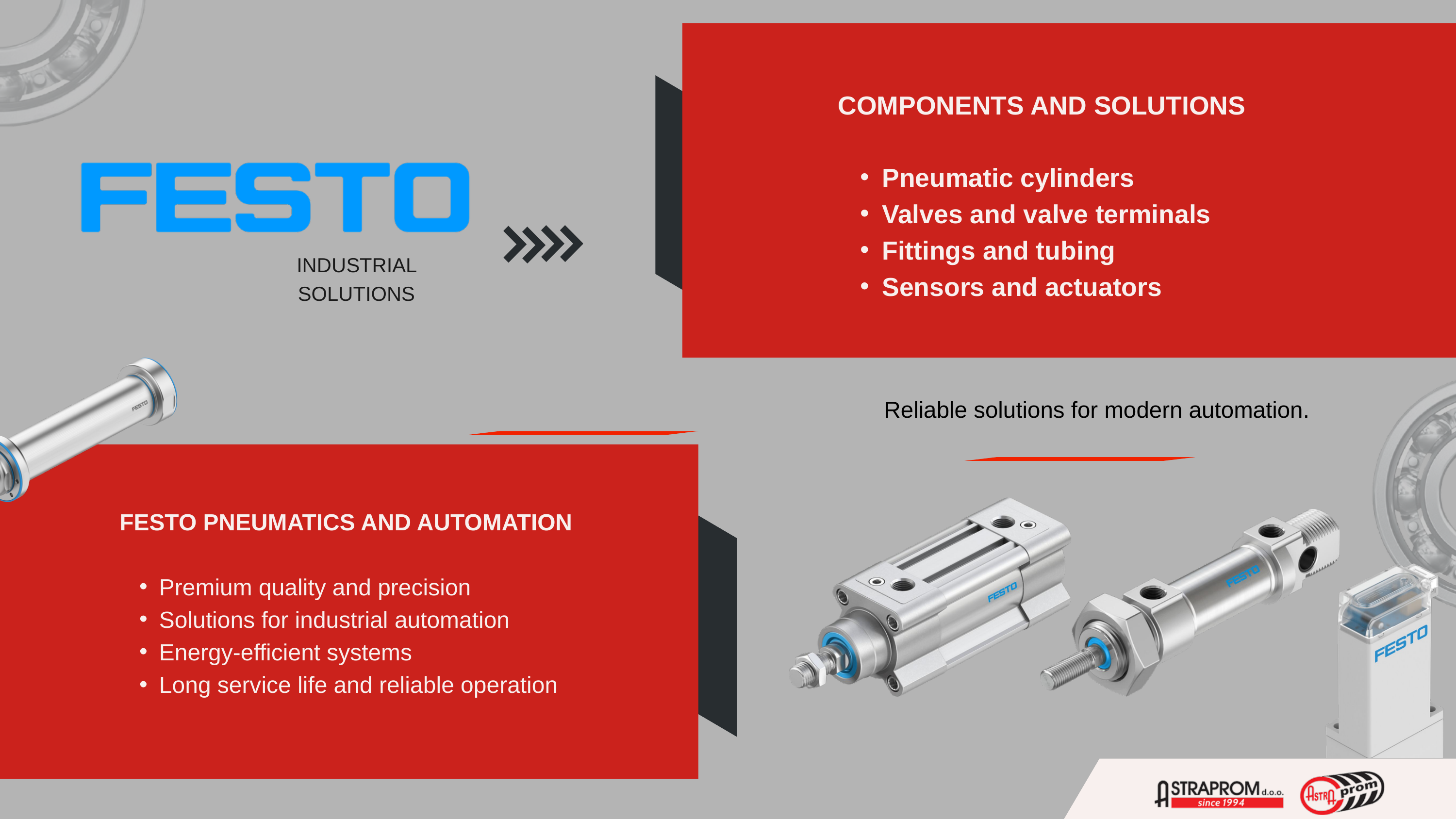

COMPONENTS AND SOLUTIONS

Pneumatic cylinders
Valves and valve terminals
Fittings and tubing
Sensors and actuators

INDUSTRIAL SOLUTIONS

Reliable solutions for modern automation.

FESTO PNEUMATICS AND AUTOMATION

Premium quality and precision
Solutions for industrial automation
Energy-efficient systems
Long service life and reliable operation